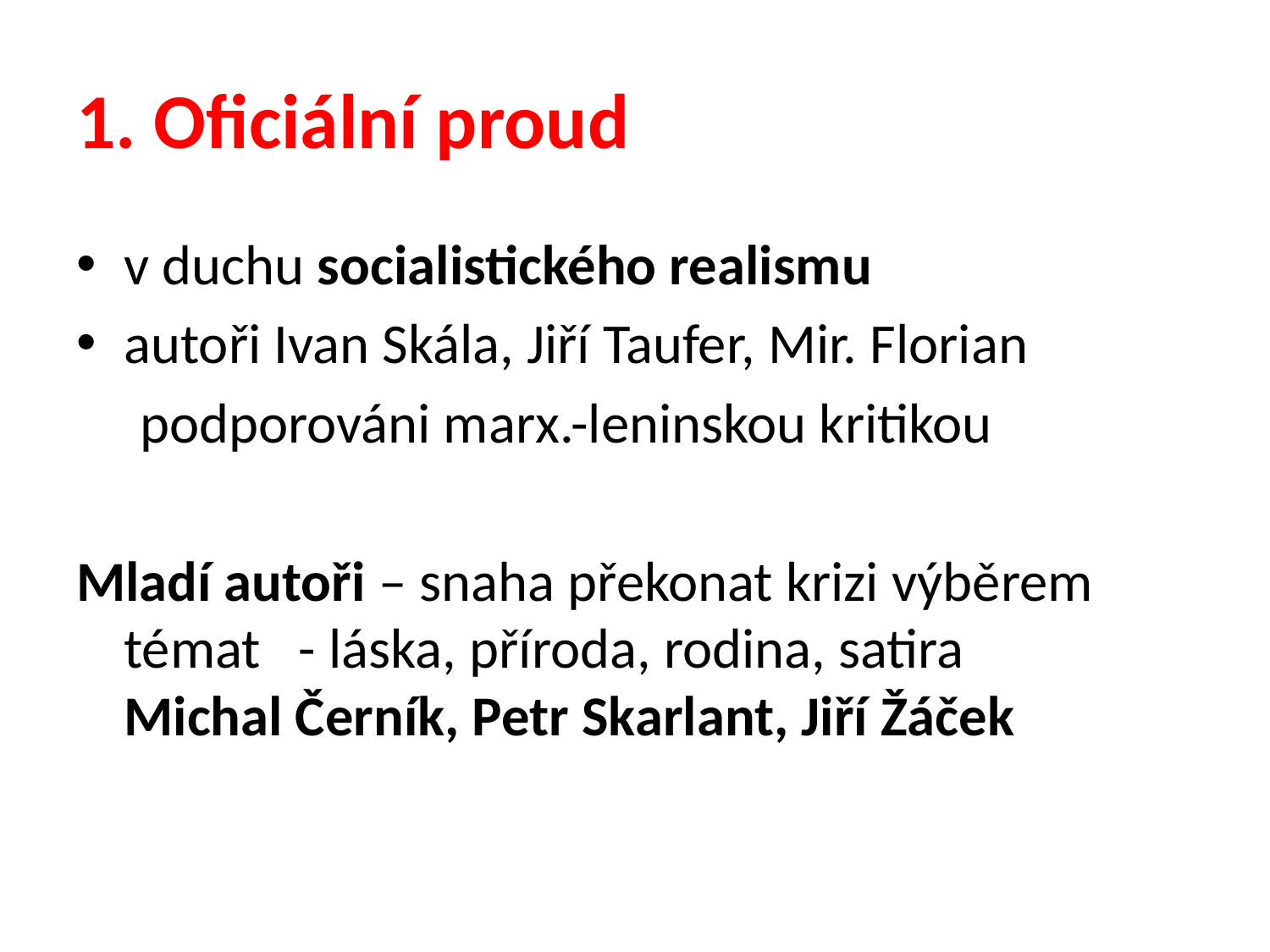

# 1. Oficiální proud
v duchu socialistického realismu
autoři Ivan Skála, Jiří Taufer, Mir. Florian
     podporováni marx.-leninskou kritikou

Mladí autoři – snaha překonat krizi výběrem témat   - láska, příroda, rodina, satira      Michal Černík, Petr Skarlant, Jiří Žáček